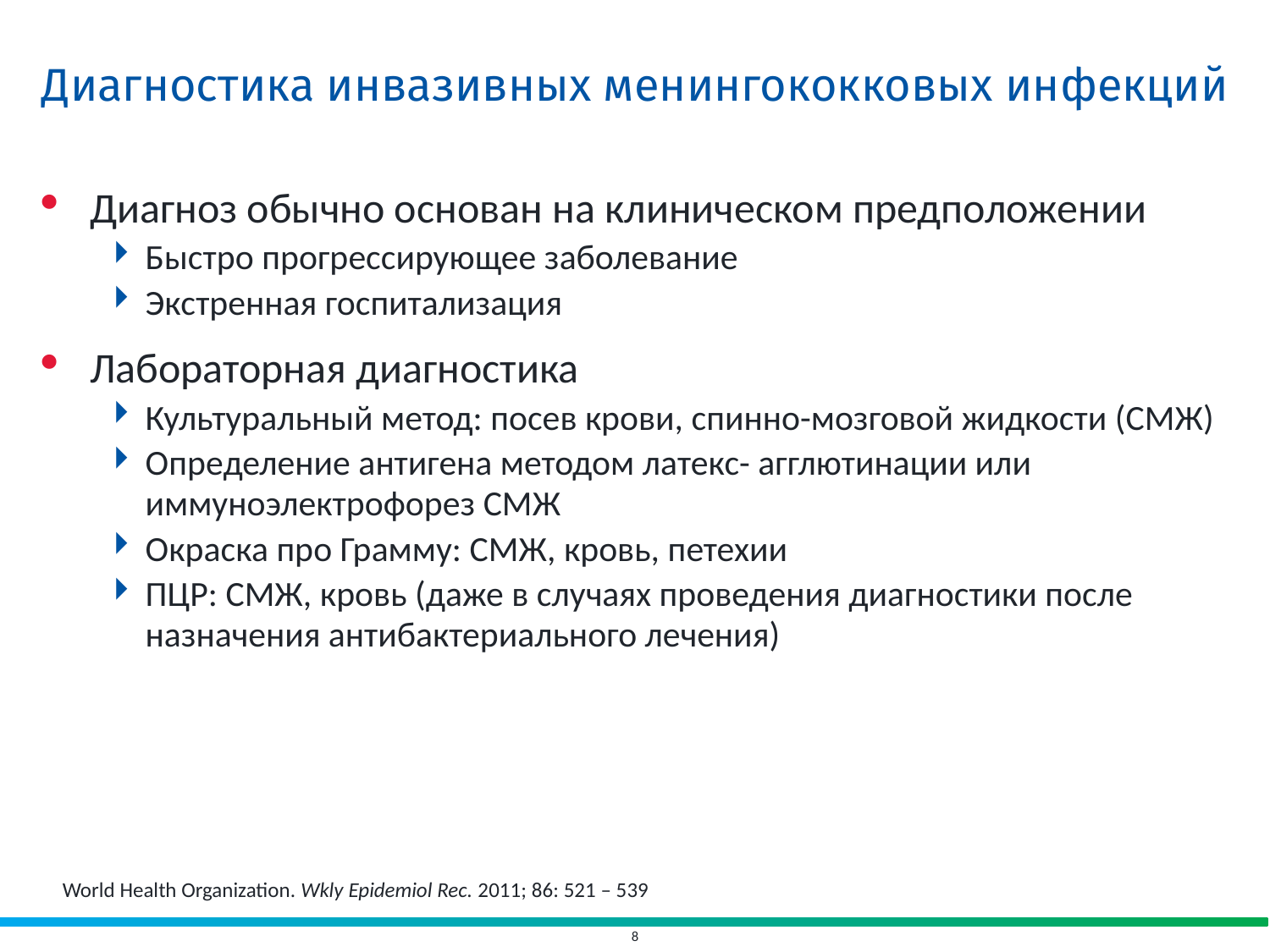

# Диагностика инвазивных менингококковых инфекций
Диагноз обычно основан на клиническом предположении
Быстро прогрессирующее заболевание
Экстренная госпитализация
Лабораторная диагностика
Культуральный метод: посев крови, спинно-мозговой жидкости (СМЖ)
Определение антигена методом латекс- агглютинации или иммуноэлектрофорез СМЖ
Окраска про Грамму: СМЖ, кровь, петехии
ПЦР: СМЖ, кровь (даже в случаях проведения диагностики после назначения антибактериального лечения)

World Health Organization. Wkly Epidemiol Rec. 2011; 86: 521 – 539